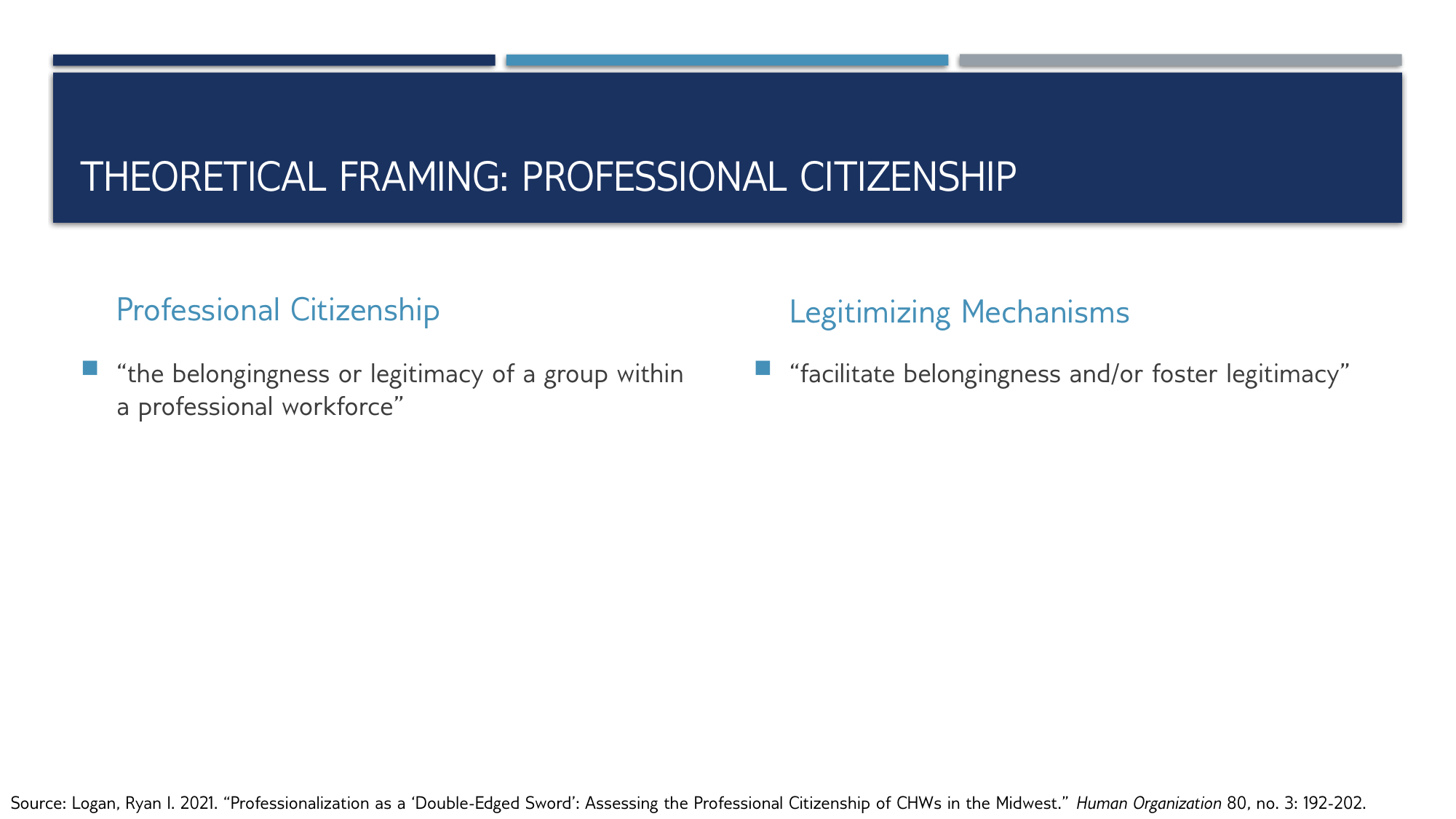

# Theoretical Framing: Professional Citizenship
Professional Citizenship
Legitimizing Mechanisms
“the belongingness or legitimacy of a group within a professional workforce”
“facilitate belongingness and/or foster legitimacy”
Source: Logan, Ryan I. 2021. “Professionalization as a ‘Double-Edged Sword’: Assessing the Professional Citizenship of CHWs in the Midwest.” Human Organization 80, no. 3: 192-202.